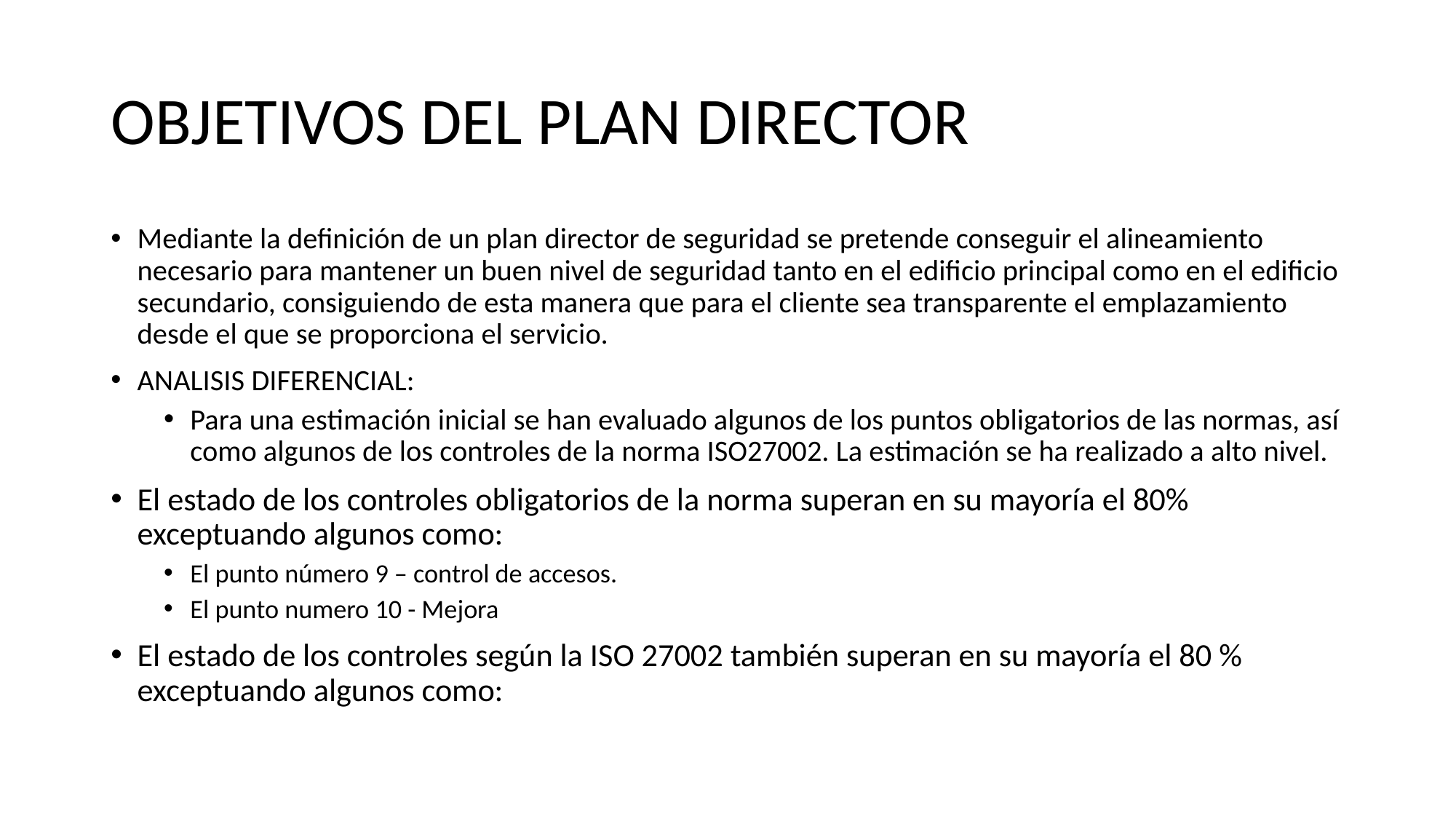

# OBJETIVOS DEL PLAN DIRECTOR
Mediante la definición de un plan director de seguridad se pretende conseguir el alineamiento necesario para mantener un buen nivel de seguridad tanto en el edificio principal como en el edificio secundario, consiguiendo de esta manera que para el cliente sea transparente el emplazamiento desde el que se proporciona el servicio.
ANALISIS DIFERENCIAL:
Para una estimación inicial se han evaluado algunos de los puntos obligatorios de las normas, así como algunos de los controles de la norma ISO27002. La estimación se ha realizado a alto nivel.
El estado de los controles obligatorios de la norma superan en su mayoría el 80% exceptuando algunos como:
El punto número 9 – control de accesos.
El punto numero 10 - Mejora
El estado de los controles según la ISO 27002 también superan en su mayoría el 80 % exceptuando algunos como: